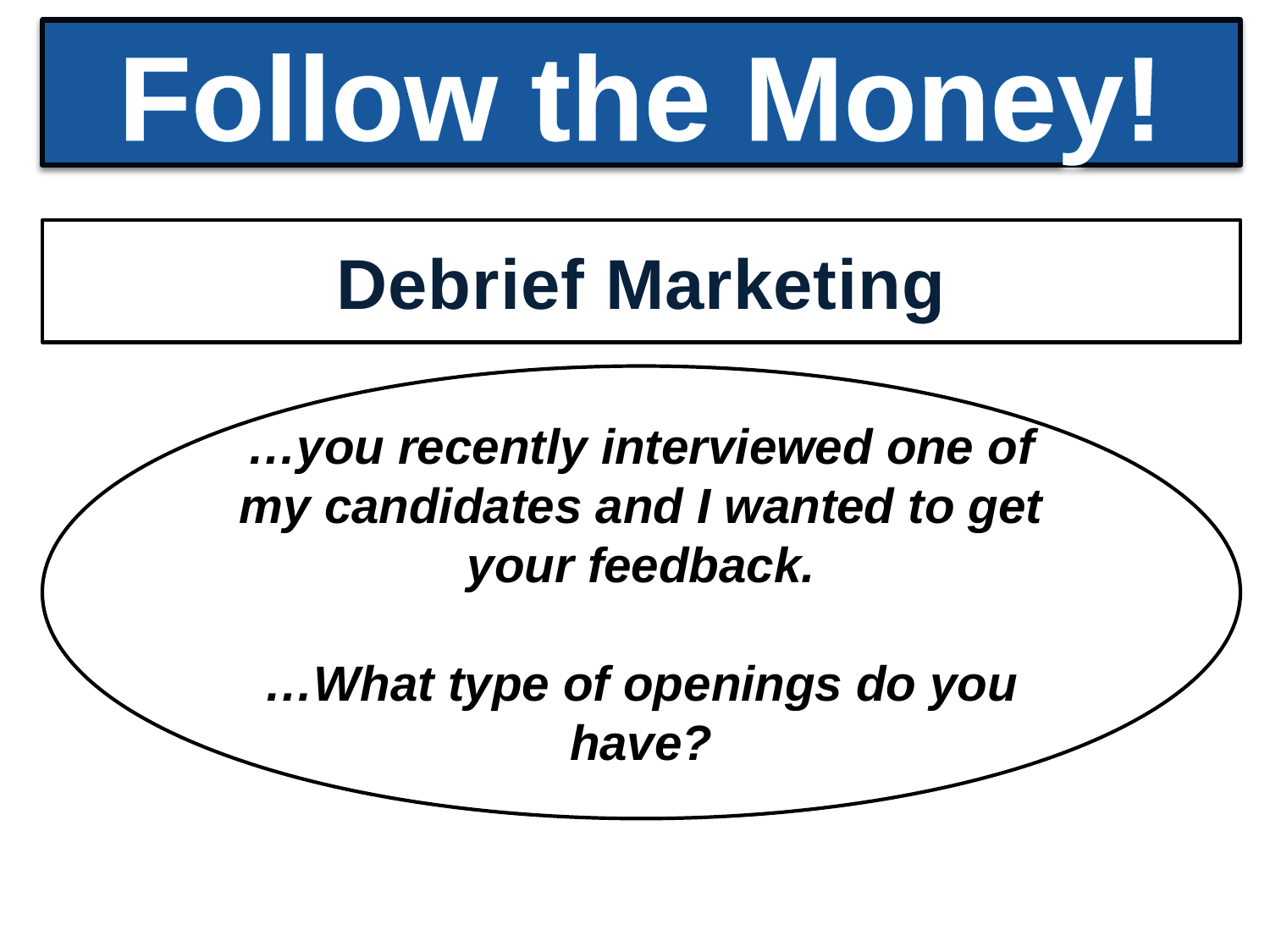

Follow the Money!
# Debrief Marketing
…you recently interviewed one of my candidates and I wanted to get your feedback.

…What type of openings do you have?